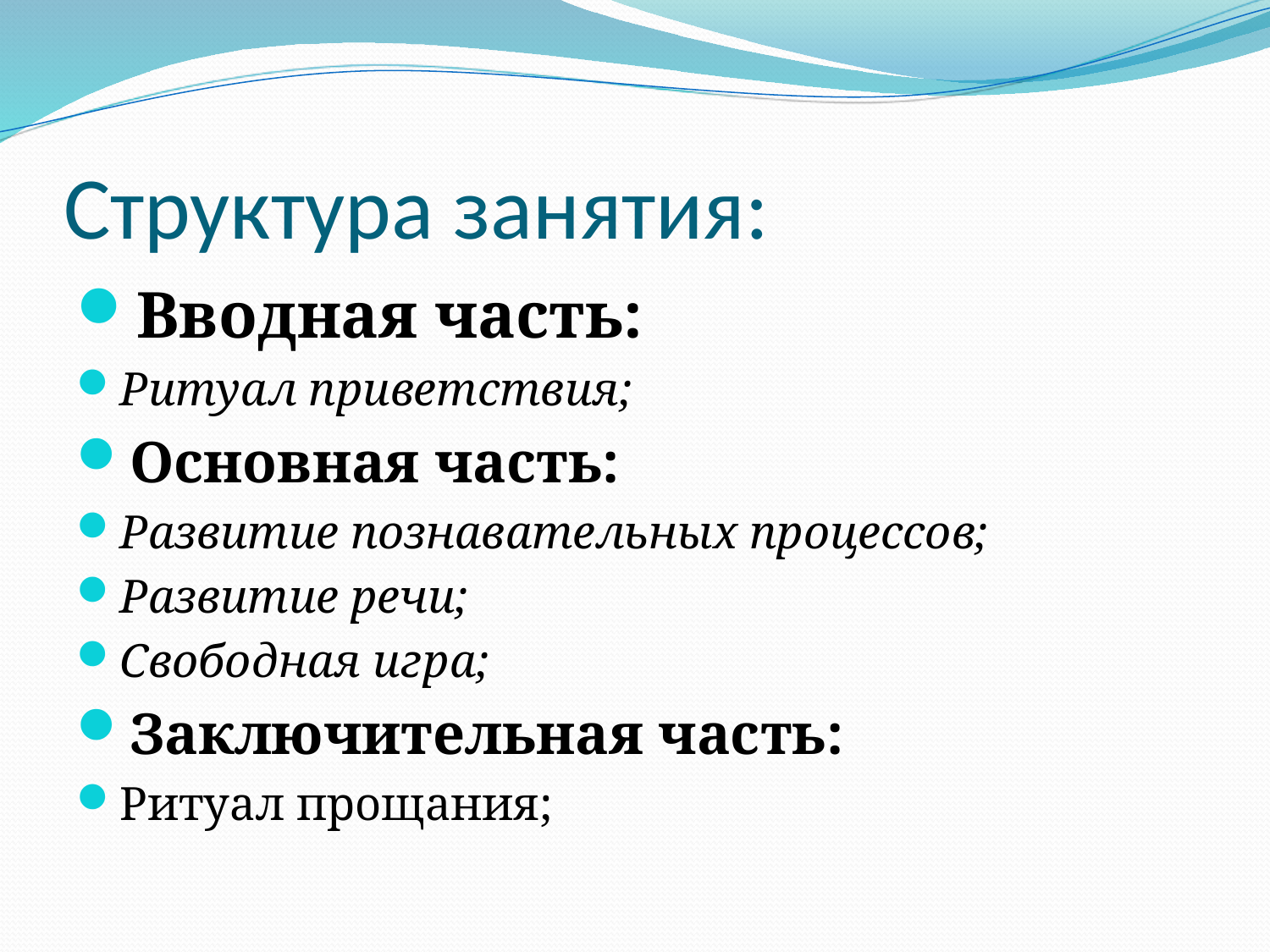

# Структура занятия:
Вводная часть:
Ритуал приветствия;
Основная часть:
Развитие познавательных процессов;
Развитие речи;
Свободная игра;
Заключительная часть:
Ритуал прощания;